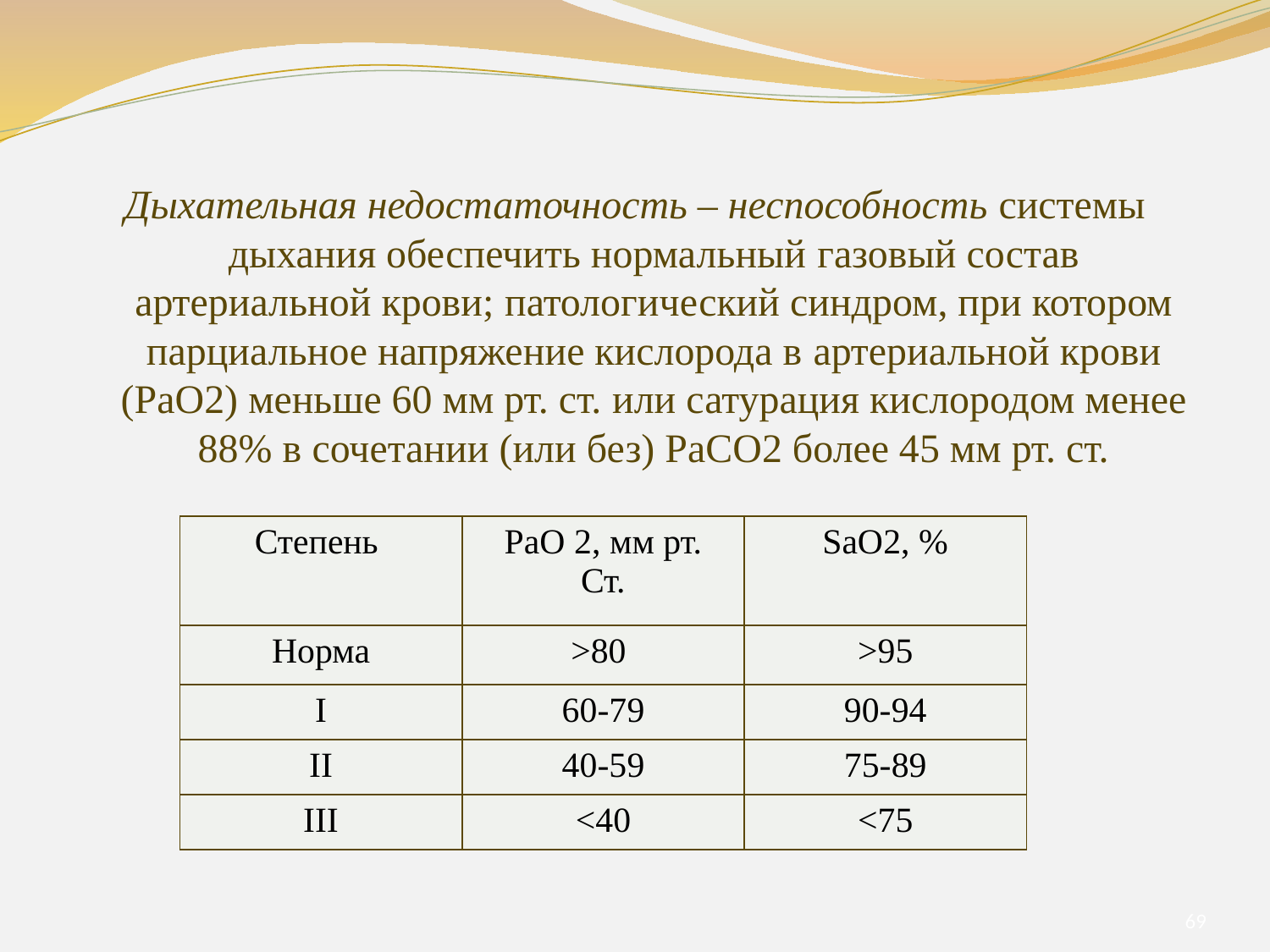

Дыхательная недостаточность – неспособность системы дыхания обеспечить нормальный газовый состав артериальной крови; патологический синдром, при котором парциальное напряжение кислорода в артериальной крови (РаО2) меньше 60 мм рт. ст. или сатурация кислородом менее 88% в сочетании (или без) РаСО2 более 45 мм рт. ст.

| Степень | РаО 2, мм рт. Ст. | SаО2, % |
| --- | --- | --- |
| Норма | >80 | >95 |
| I | 60-79 | 90-94 |
| II | 40-59 | 75-89 |
| III | <40 | <75 |
69